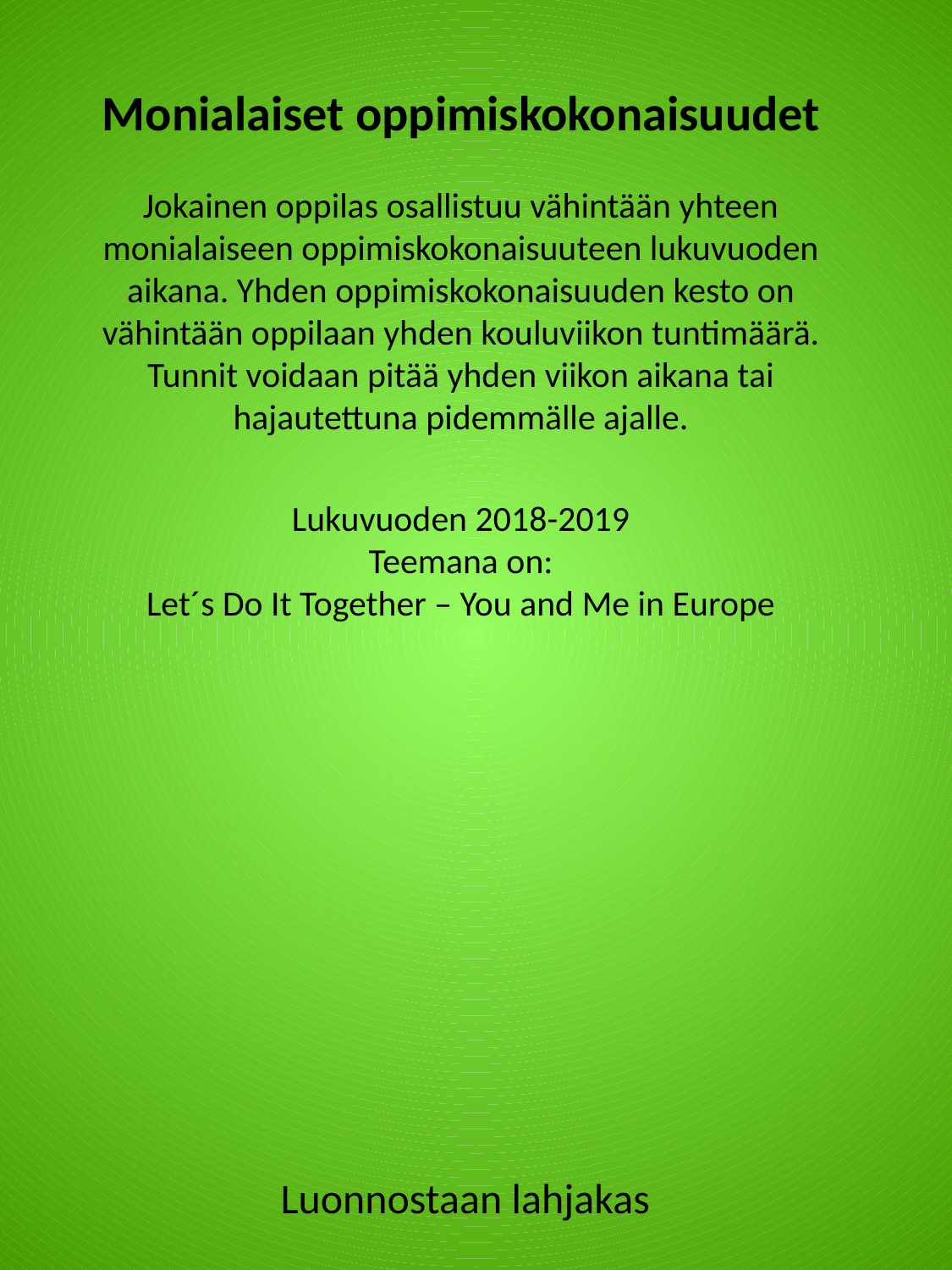

Monialaiset oppimiskokonaisuudet

Jokainen oppilas osallistuu vähintään yhteen monialaiseen oppimiskokonaisuuteen lukuvuoden aikana. Yhden oppimiskokonaisuuden kesto on vähintään oppilaan yhden kouluviikon tuntimäärä. Tunnit voidaan pitää yhden viikon aikana tai hajautettuna pidemmälle ajalle.
Lukuvuoden 2018-2019
Teemana on:
Let´s Do It Together – You and Me in Europe

Luonnostaan lahjakas